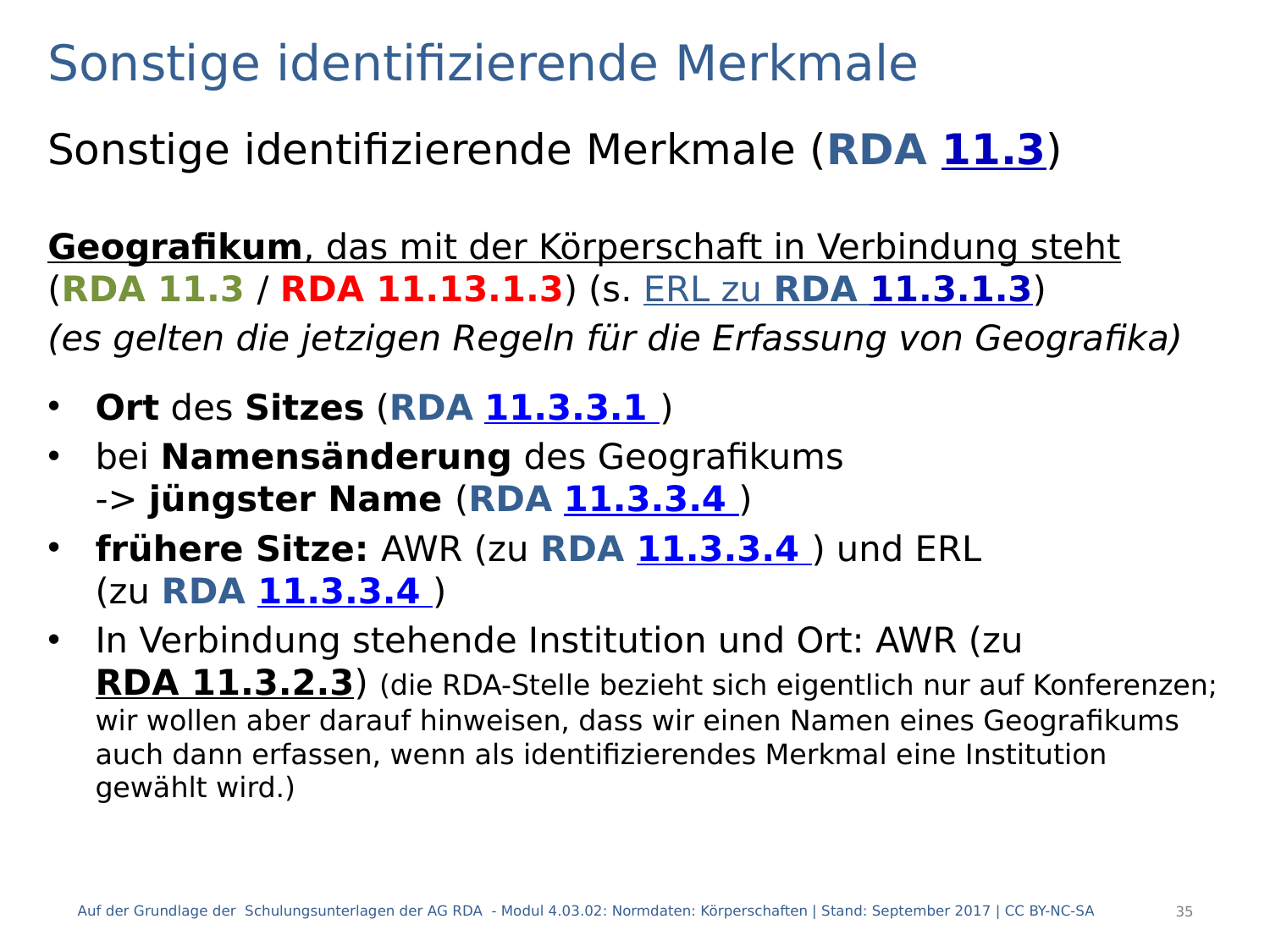

# Sonstige identifizierende Merkmale
Sonstige identifizierende Merkmale (RDA 11.3)
Geografikum, das mit der Körperschaft in Verbindung steht (RDA 11.3 / RDA 11.13.1.3) (s. ERL zu RDA 11.3.1.3)
(es gelten die jetzigen Regeln für die Erfassung von Geografika)

Ort des Sitzes (RDA 11.3.3.1 )
bei Namensänderung des Geografikums
-> jüngster Name (RDA 11.3.3.4 )
frühere Sitze: AWR (zu RDA 11.3.3.4 ) und ERL
(zu RDA 11.3.3.4 )
In Verbindung stehende Institution und Ort: AWR (zu RDA 11.3.2.3) (die RDA-Stelle bezieht sich eigentlich nur auf Konferenzen; wir wollen aber darauf hinweisen, dass wir einen Namen eines Geografikums auch dann erfassen, wenn als identifizierendes Merkmal eine Institution gewählt wird.)

Auf der Grundlage der  Schulungsunterlagen der AG RDA  - Modul 4.03.02: Normdaten: Körperschaften | Stand: September 2017 | CC BY-NC-SA
35